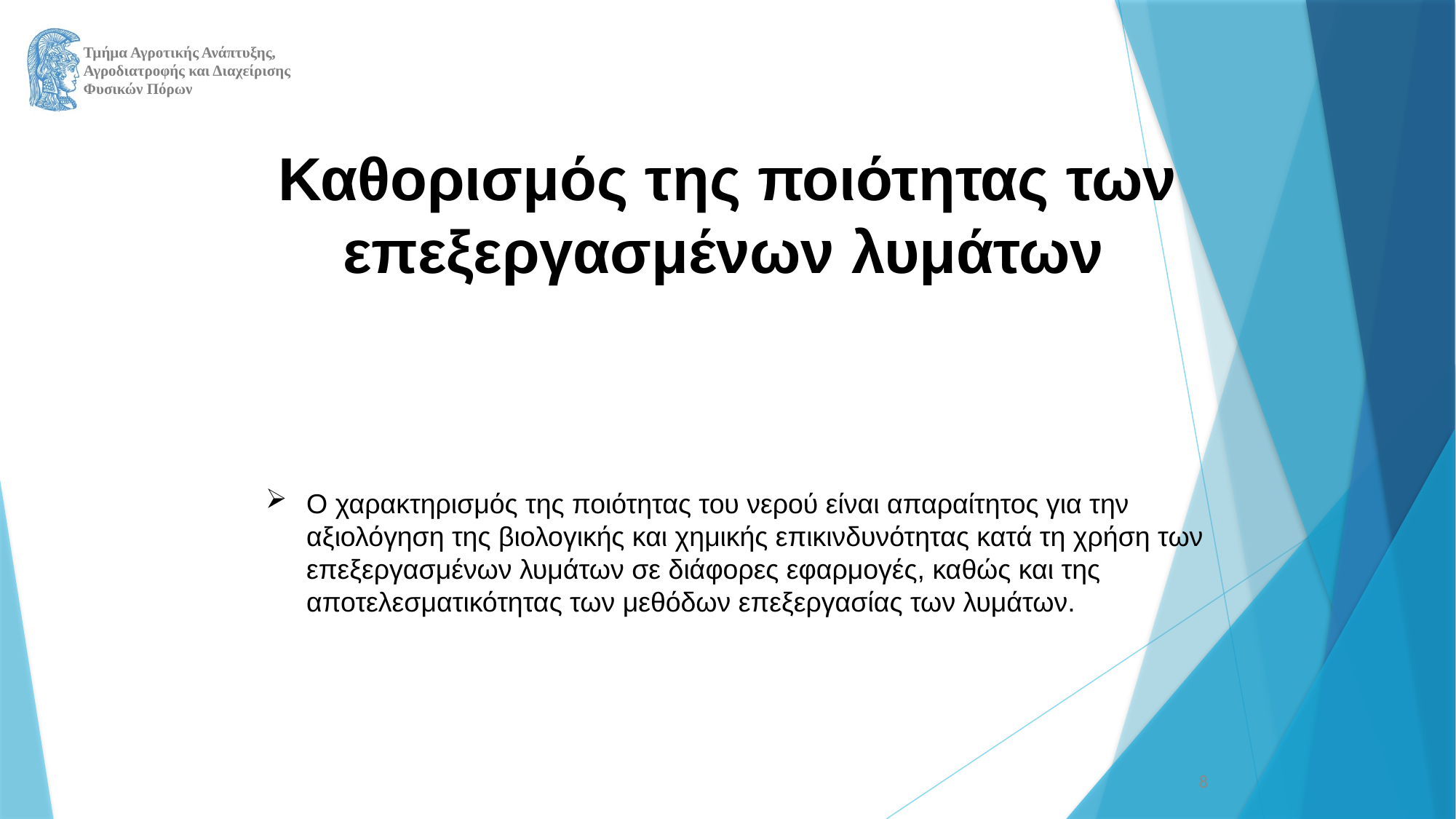

Καθορισμός της ποιότητας των επεξεργασμένων λυμάτων

Ο χαρακτηρισμός της ποιότητας του νερού είναι απαραίτητος για την αξιολόγηση της βιολογικής και χημικής επικινδυνότητας κατά τη χρήση των επεξεργασμένων λυμάτων σε διάφορες εφαρμογές, καθώς και της αποτελεσματικότητας των μεθόδων επεξεργασίας των λυμάτων.

8